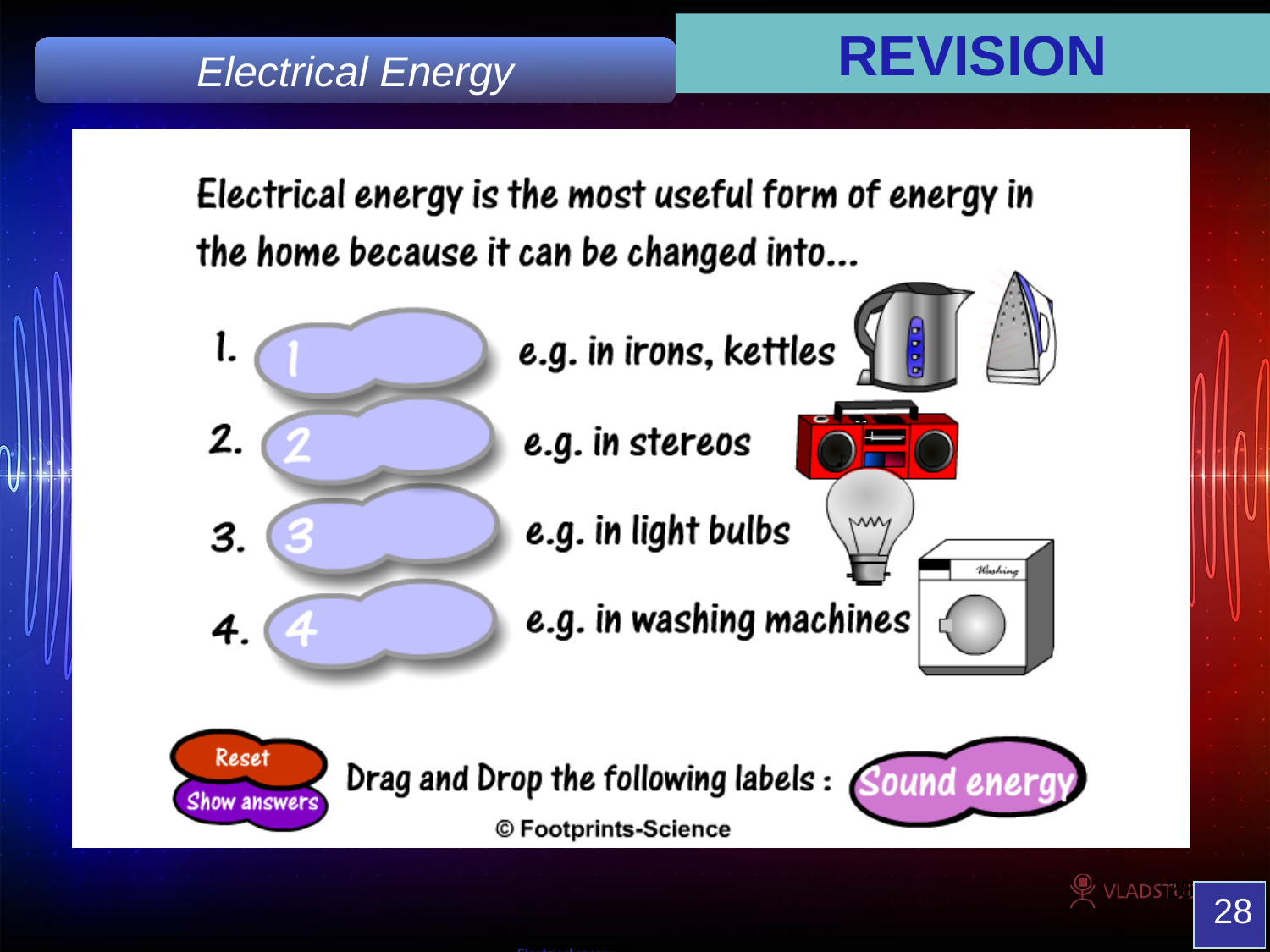

REVISION
Electrical Energy
28
# Electrical energy